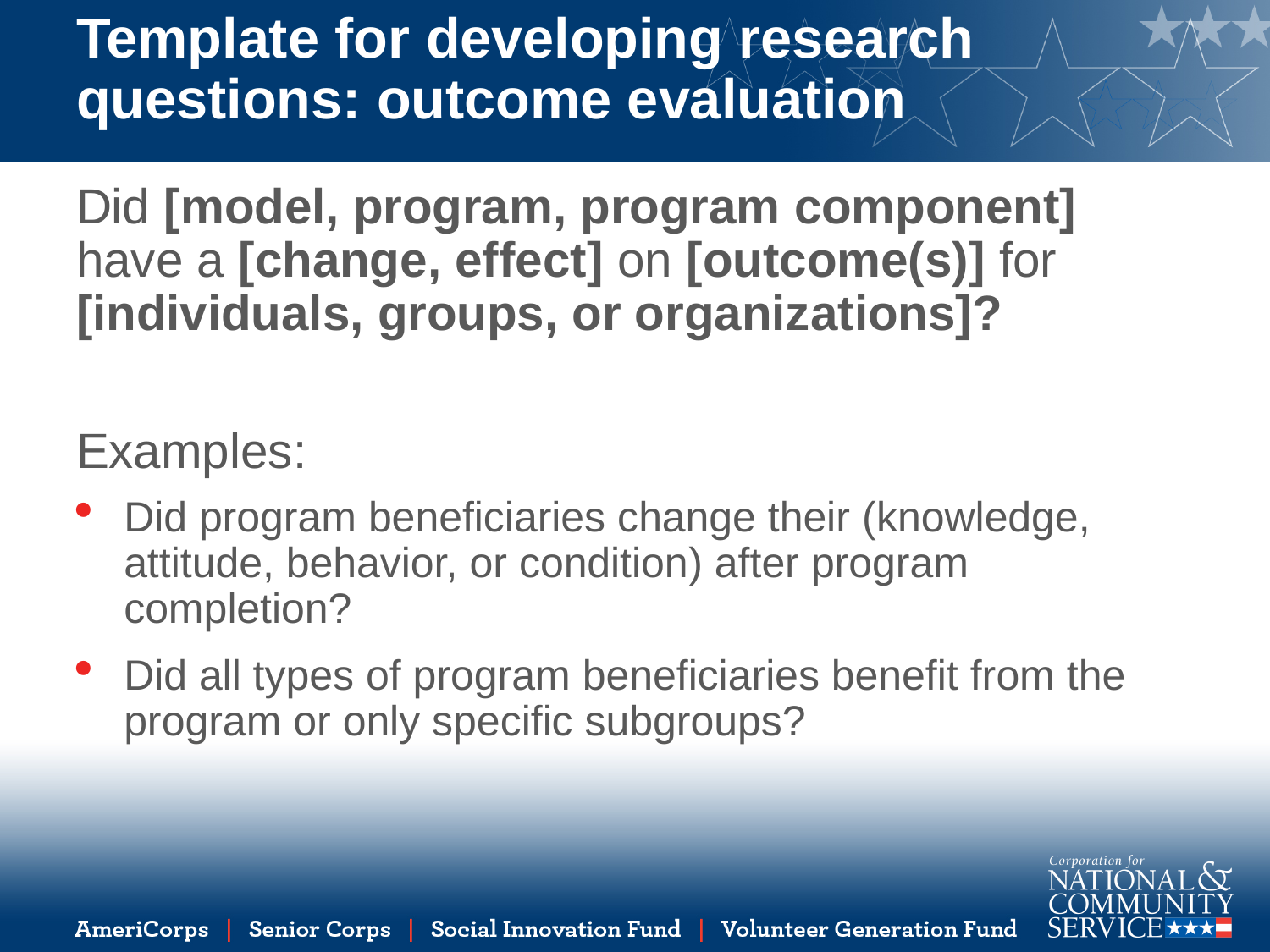

# Template for developing research questions: outcome evaluation
Did [model, program, program component] have a [change, effect] on [outcome(s)] for [individuals, groups, or organizations]?

Examples:
Did program beneficiaries change their (knowledge, attitude, behavior, or condition) after program completion?
Did all types of program beneficiaries benefit from the program or only specific subgroups?